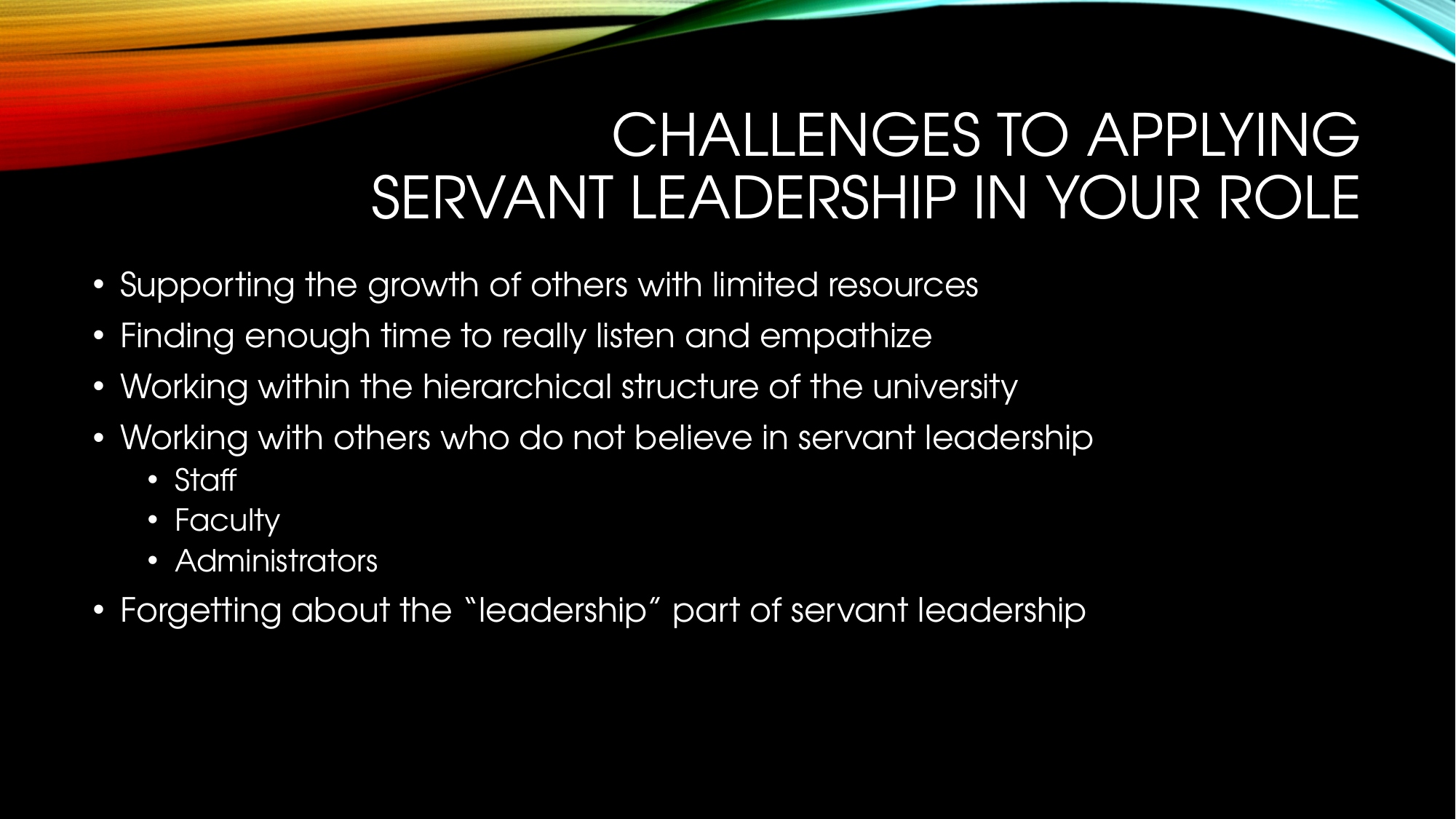

# Challenges to applying servant leadership in your role
Supporting the growth of others with limited resources
Finding enough time to really listen and empathize
Working within the hierarchical structure of the university
Working with others who do not believe in servant leadership
Staff
Faculty
Administrators
Forgetting about the “leadership” part of servant leadership